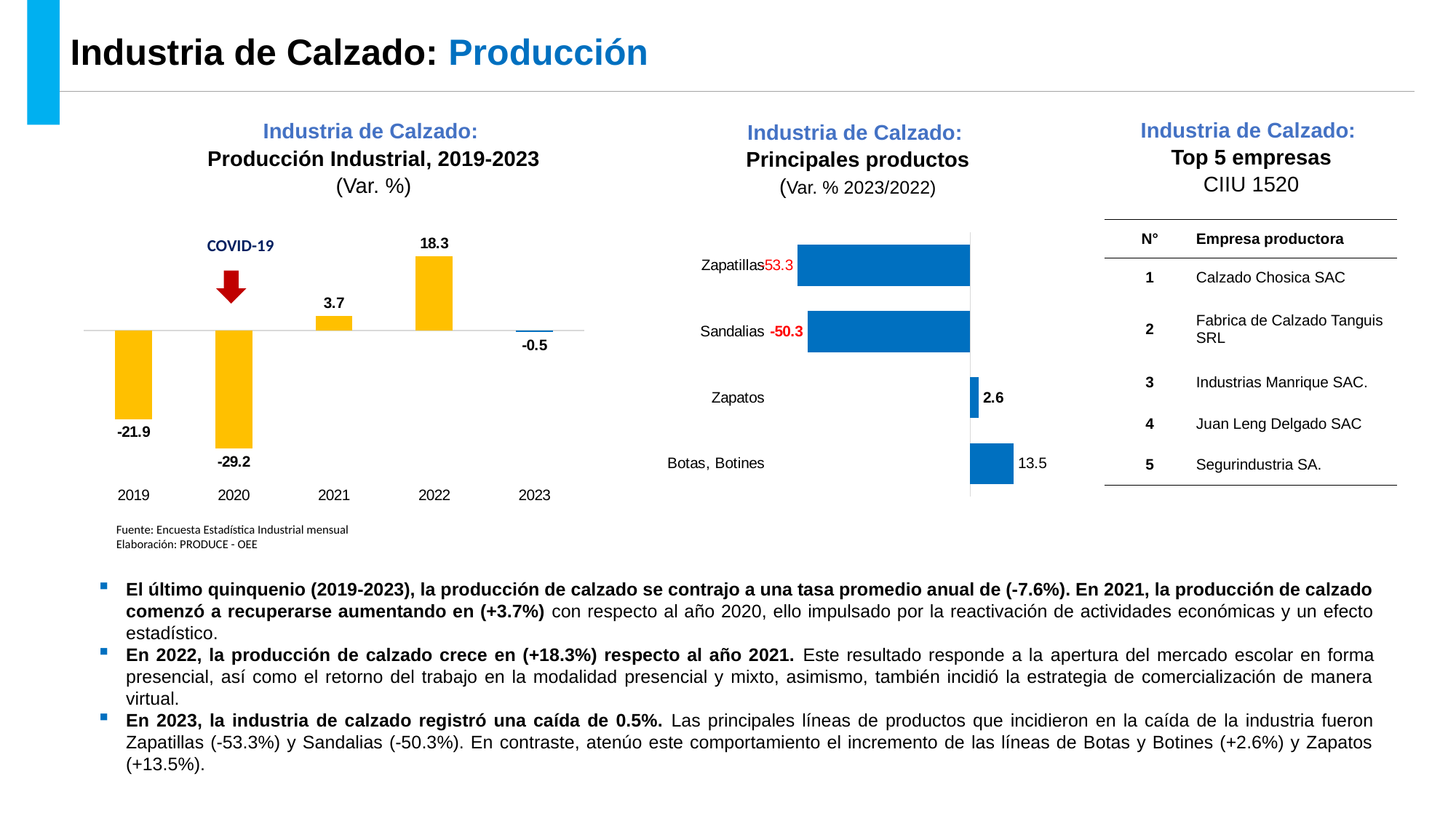

Industria de Calzado: Producción
Industria de Calzado:
Top 5 empresas
CIIU 1520
Industria de Calzado:
Producción Industrial, 2019-2023
(Var. %)
Industria de Calzado:
Principales productos
(Var. % 2023/2022)

### Chart

| Category |  |
|---|---|
| 2019 | -21.94874475870347 |
| 2020 | -29.23458856331618 |
| 2021 | 3.6510991244951327 |
| 2022 | 18.324186669296182 |
| 2023 | -0.45754480696803057 |
| N° | Empresa productora |
| --- | --- |
| 1 | Calzado Chosica SAC |
| 2 | Fabrica de Calzado Tanguis SRL |
| 3 | Industrias Manrique SAC. |
| 4 | Juan Leng Delgado SAC |
| 5 | Segurindustria SA. |

### Chart

| Category |  |
|---|---|
| Botas, Botines | 13.460313459121224 |
| Zapatos | 2.6318078393099 |
| Sandalias | -50.25542729884569 |
| Zapatillas | -53.33270049203411 |
COVID-19

Fuente: Encuesta Estadística Industrial mensual
Elaboración: PRODUCE - OEE
El último quinquenio (2019-2023), la producción de calzado se contrajo a una tasa promedio anual de (-7.6%). En 2021, la producción de calzado comenzó a recuperarse aumentando en (+3.7%) con respecto al año 2020, ello impulsado por la reactivación de actividades económicas y un efecto estadístico.
En 2022, la producción de calzado crece en (+18.3%) respecto al año 2021. Este resultado responde a la apertura del mercado escolar en forma presencial, así como el retorno del trabajo en la modalidad presencial y mixto, asimismo, también incidió la estrategia de comercialización de manera virtual.
En 2023, la industria de calzado registró una caída de 0.5%. Las principales líneas de productos que incidieron en la caída de la industria fueron Zapatillas (-53.3%) y Sandalias (-50.3%). En contraste, atenúo este comportamiento el incremento de las líneas de Botas y Botines (+2.6%) y Zapatos (+13.5%).